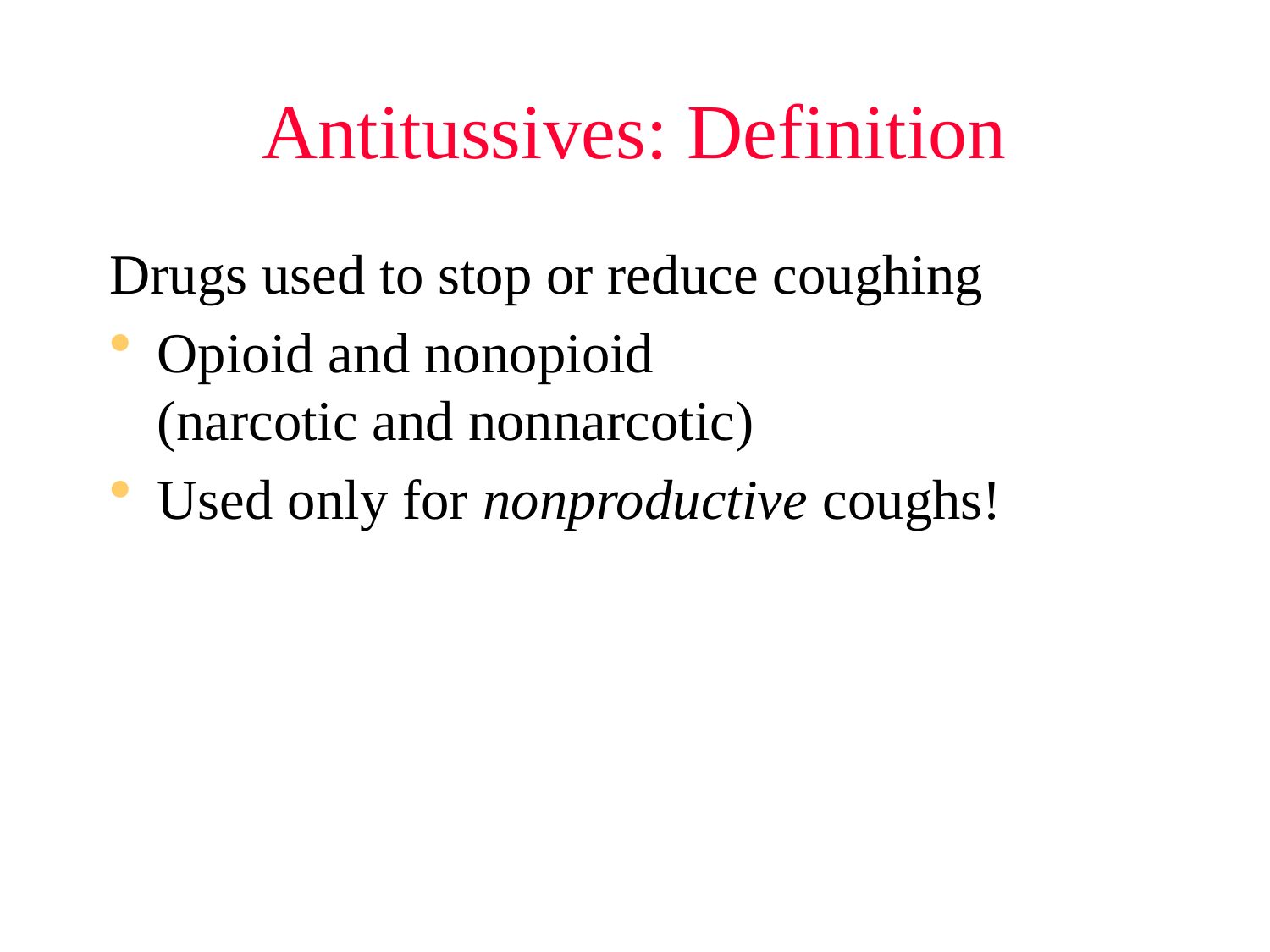

# Antitussives: Definition
Drugs used to stop or reduce coughing
Opioid and nonopioid
(narcotic and nonnarcotic)
Used only for nonproductive coughs!